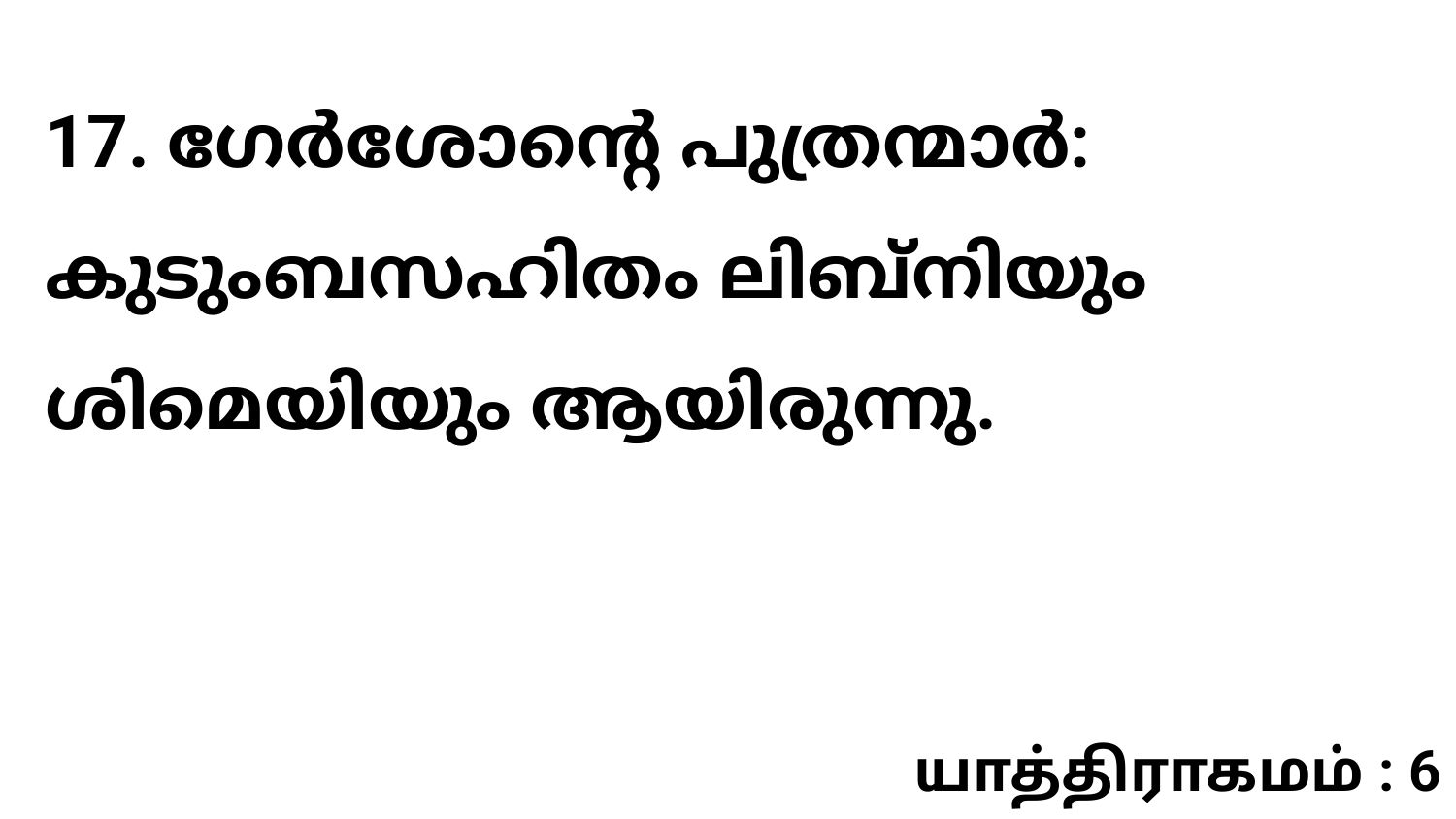

17. ഗേർശോന്റെ പുത്രന്മാർ: കുടുംബസഹിതം ലിബ്നിയും ശിമെയിയും ആയിരുന്നു.
யாத்திராகமம் : 6